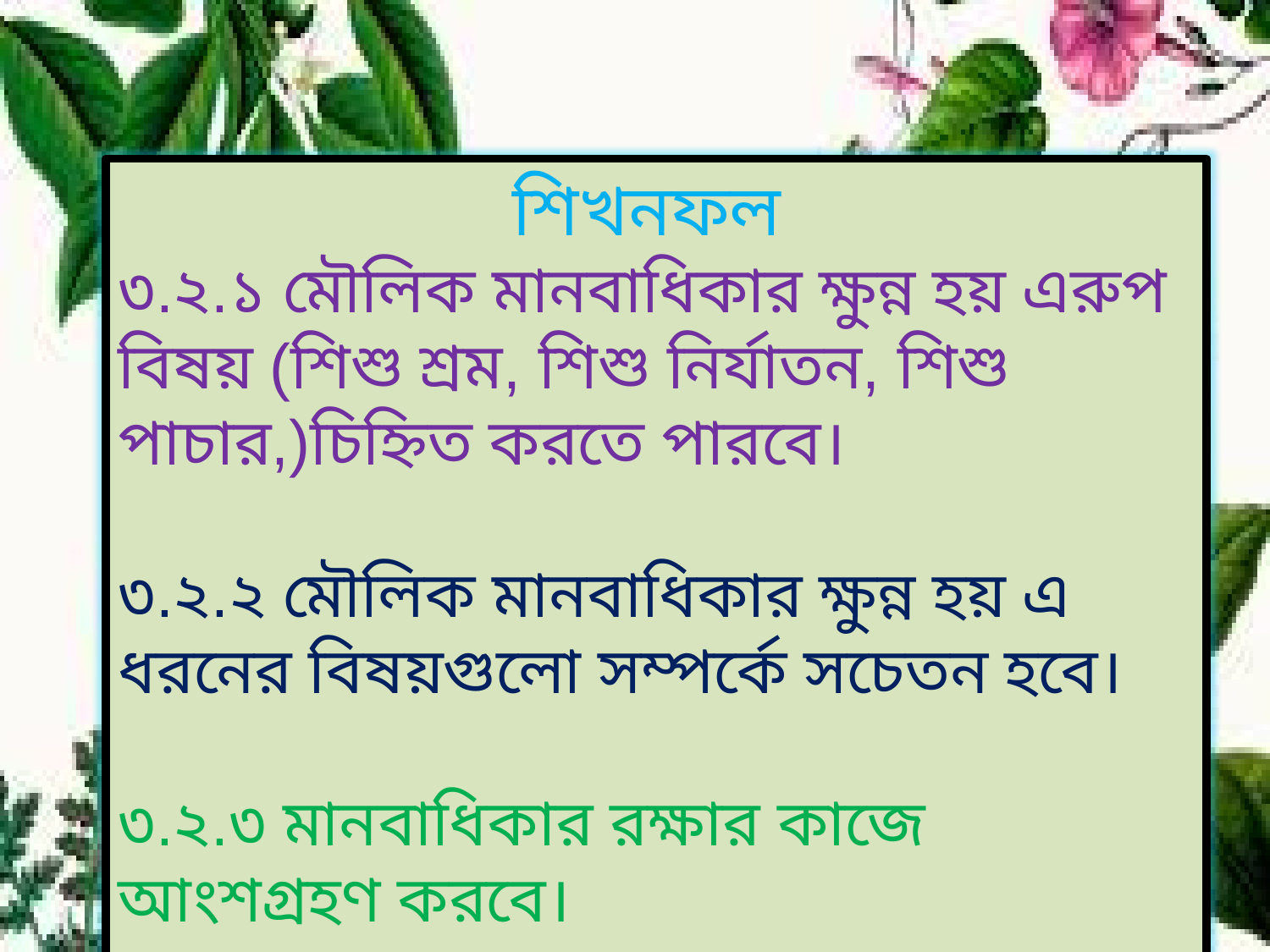

শিখনফল
৩.২.১ মৌলিক মানবাধিকার ক্ষুন্ন হয় এরুপ বিষয় (শিশু শ্রম, শিশু নির্যাতন, শিশু পাচার,)চিহ্নিত করতে পারবে।

৩.২.২ মৌলিক মানবাধিকার ক্ষুন্ন হয় এ ধরনের বিষয়গুলো সম্পর্কে সচেতন হবে।

৩.২.৩ মানবাধিকার রক্ষার কাজে আংশগ্রহণ করবে।